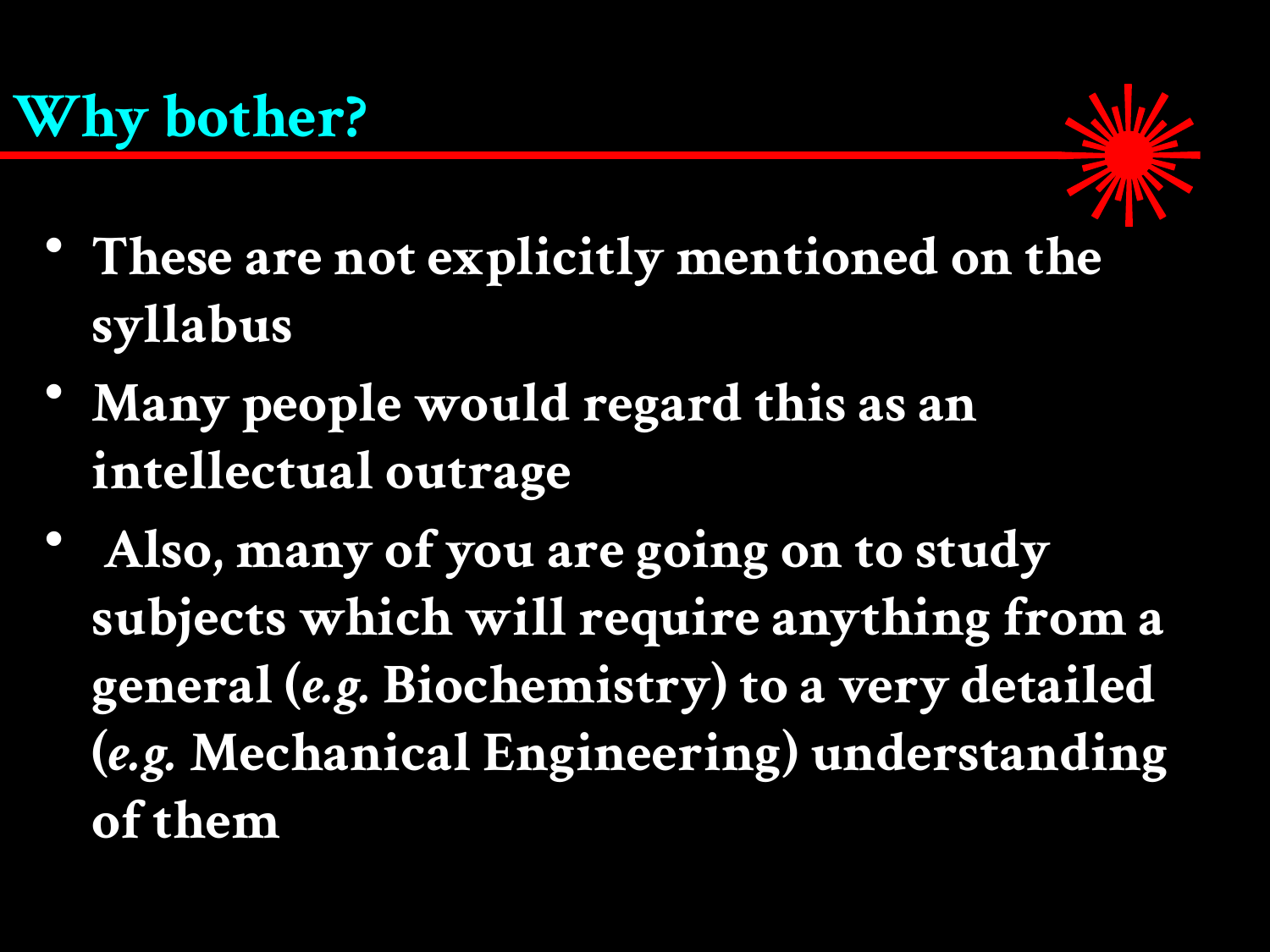

# Why bother?
These are not explicitly mentioned on the syllabus
Many people would regard this as an intellectual outrage
 Also, many of you are going on to study subjects which will require anything from a general (e.g. Biochemistry) to a very detailed (e.g. Mechanical Engineering) understanding of them